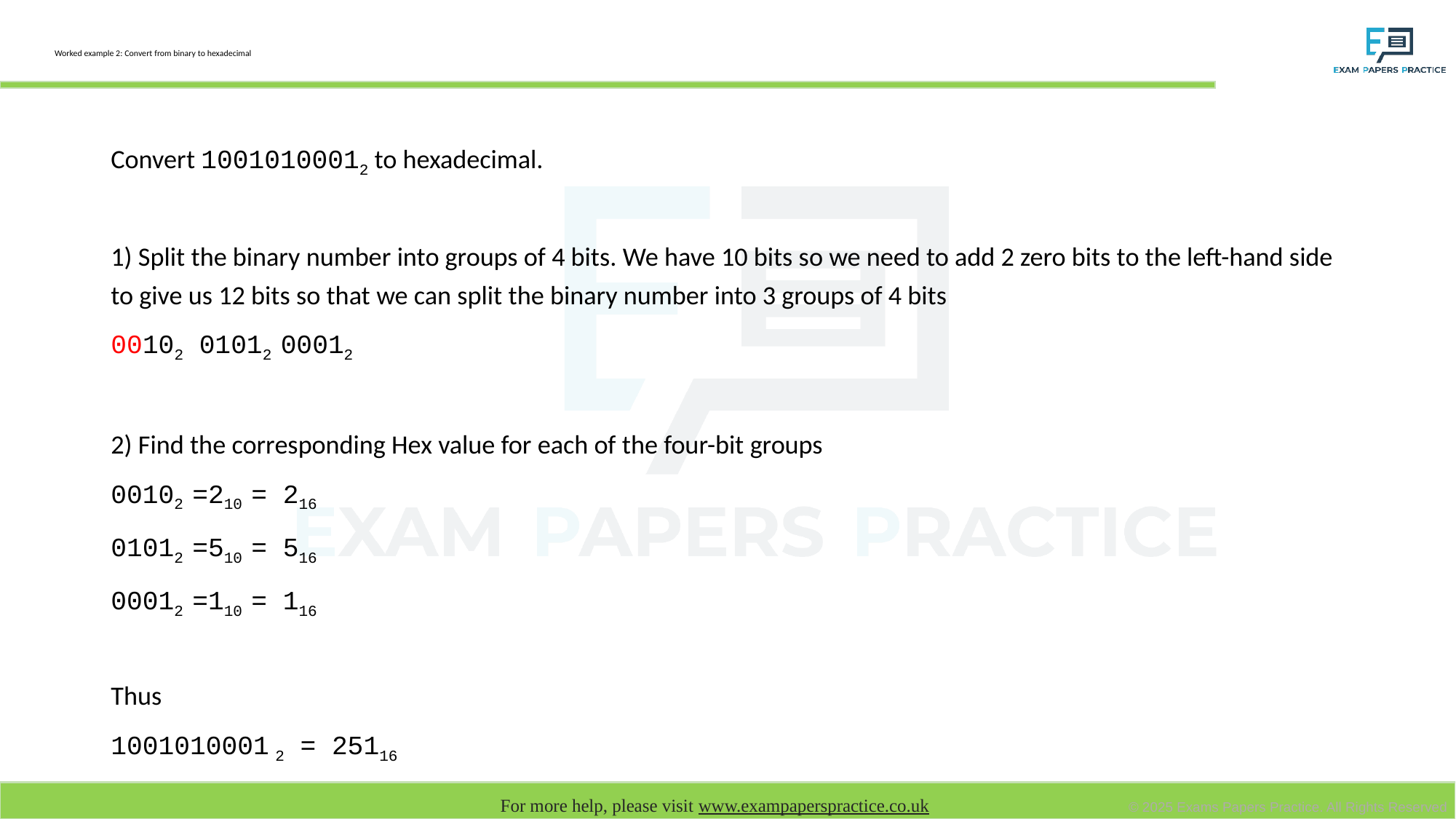

# Worked example 2: Convert from binary to hexadecimal
Convert 10010100012 to hexadecimal.

1) Split the binary number into groups of 4 bits. We have 10 bits so we need to add 2 zero bits to the left-hand side to give us 12 bits so that we can split the binary number into 3 groups of 4 bits
00102 01012 00012

2) Find the corresponding Hex value for each of the four-bit groups
00102 =210 = 216
01012 =510 = 516
00012 =110 = 116

Thus
1001010001 2 = 25116